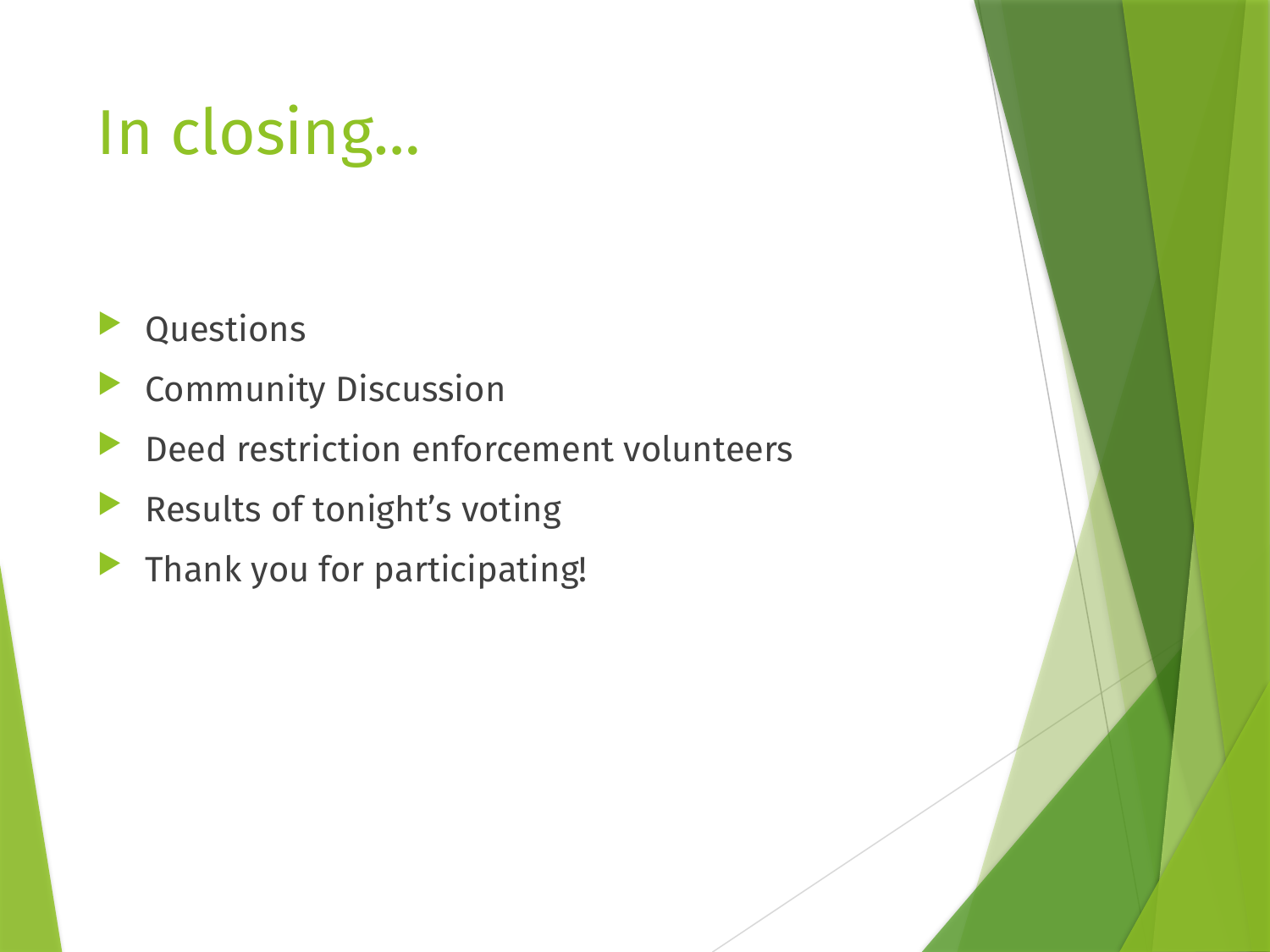

# In closing…
Questions
Community Discussion
Deed restriction enforcement volunteers
Results of tonight’s voting
Thank you for participating!